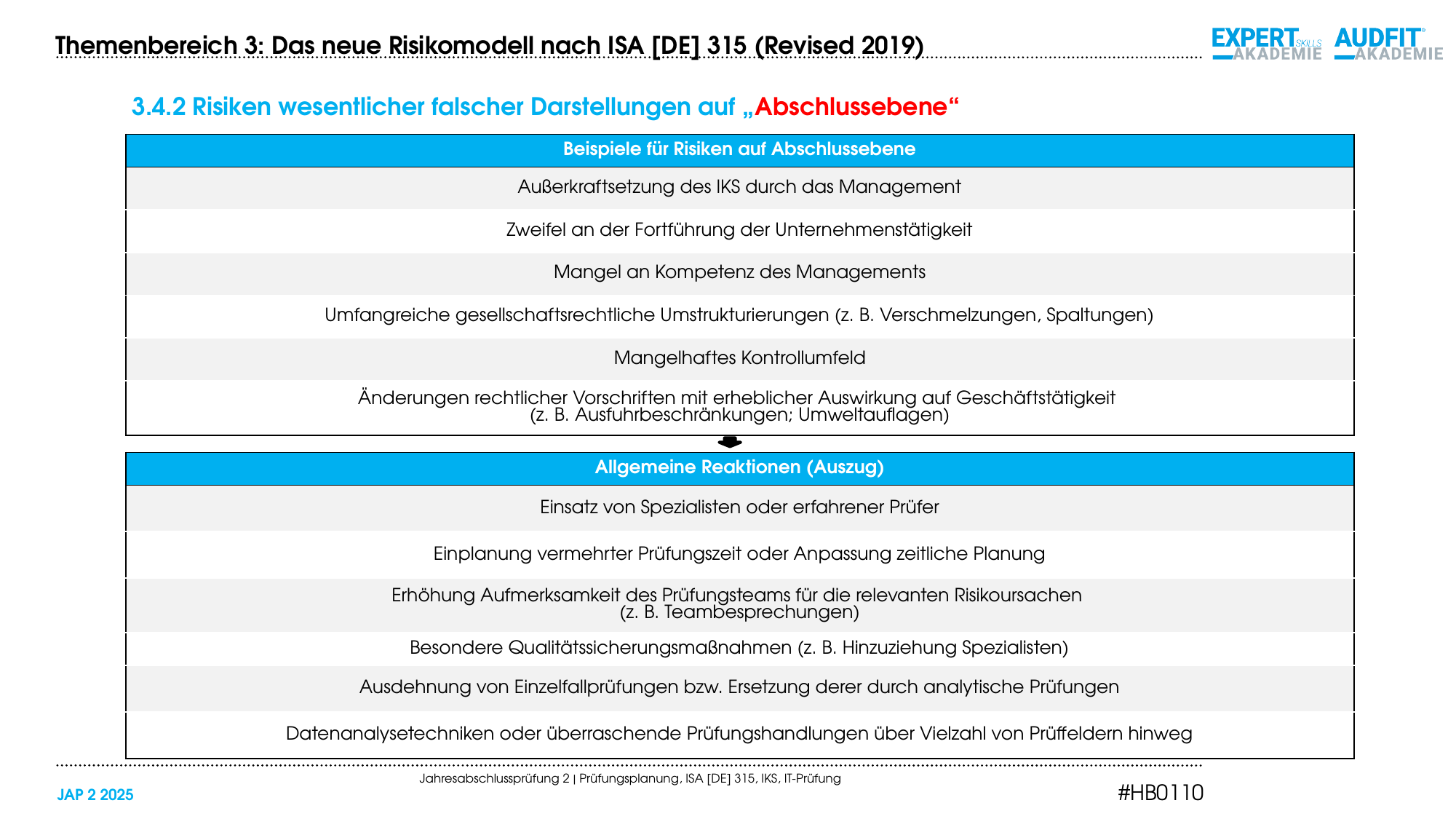

Themenbereich 3: Das neue Risikomodell nach ISA [DE] 315 (Revised 2019)

3.4.2 Risiken wesentlicher falscher Darstellungen auf „Abschlussebene“
| Beispiele für Risiken auf Abschlussebene |
| --- |
| Außerkraftsetzung des IKS durch das Management |
| Zweifel an der Fortführung der Unternehmenstätigkeit |
| Mangel an Kompetenz des Managements |
| Umfangreiche gesellschaftsrechtliche Umstrukturierungen (z. B. Verschmelzungen, Spaltungen) |
| Mangelhaftes Kontrollumfeld |
| Änderungen rechtlicher Vorschriften mit erheblicher Auswirkung auf Geschäftstätigkeit (z. B. Ausfuhrbeschränkungen; Umweltauflagen) |

| Allgemeine Reaktionen (Auszug) |
| --- |
| Einsatz von Spezialisten oder erfahrener Prüfer |
| Einplanung vermehrter Prüfungszeit oder Anpassung zeitliche Planung |
| Erhöhung Aufmerksamkeit des Prüfungsteams für die relevanten Risikoursachen (z. B. Teambesprechungen) |
| Besondere Qualitätssicherungsmaßnahmen (z. B. Hinzuziehung Spezialisten) |
| Ausdehnung von Einzelfallprüfungen bzw. Ersetzung derer durch analytische Prüfungen |
| Datenanalysetechniken oder überraschende Prüfungshandlungen über Vielzahl von Prüffeldern hinweg |